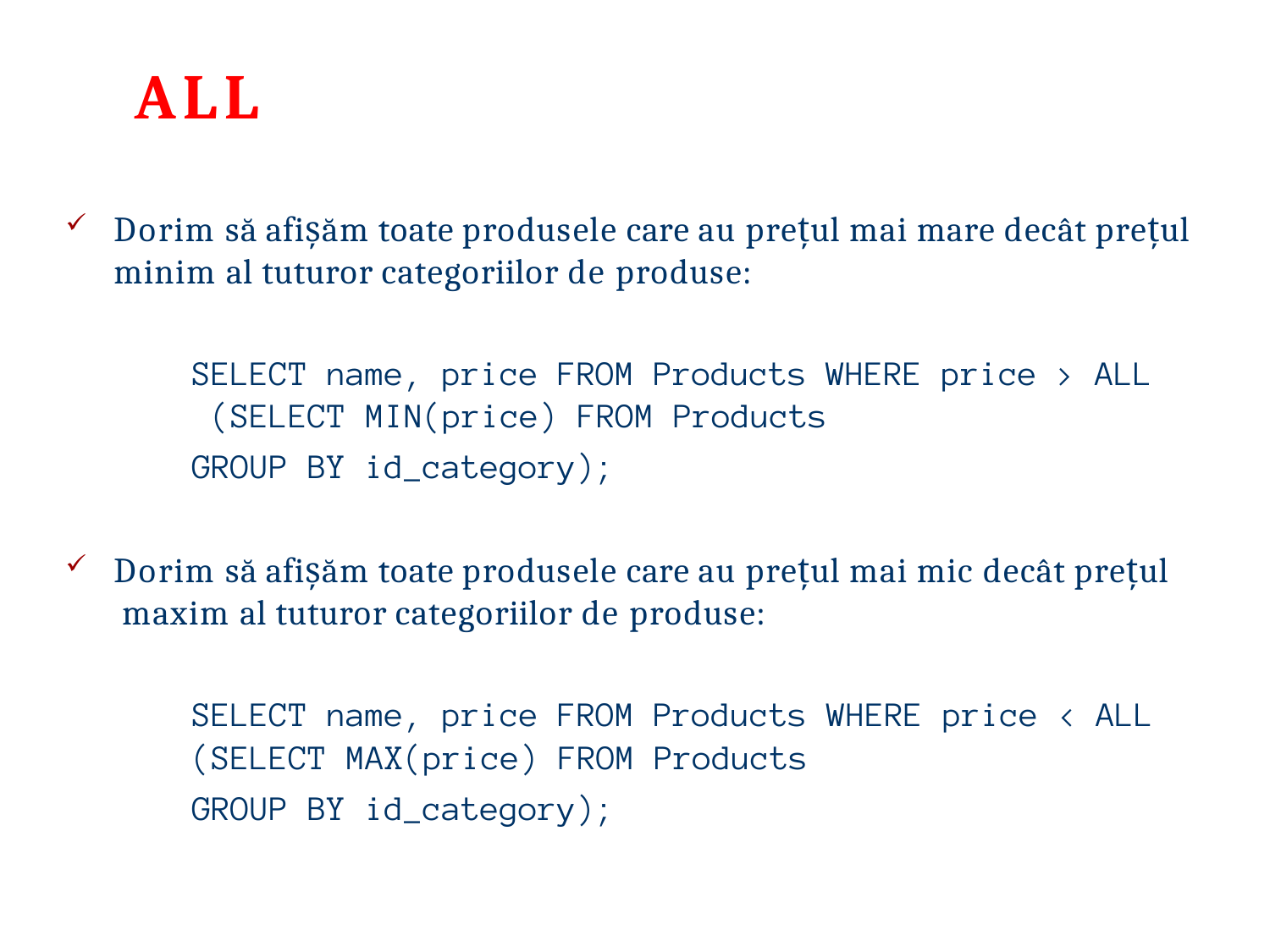

# ALL
Dorim să afișăm toate produsele care au prețul mai mare decât prețul  minim al tuturor categoriilor de produse:

SELECT name, price FROM Products WHERE price > ALL  (SELECT MIN(price) FROM Products
GROUP BY id_category);

Dorim să afișăm toate produsele care au prețul mai mic decât prețul  maxim al tuturor categoriilor de produse:

SELECT name, price FROM Products WHERE price < ALL
(SELECT MAX(price) FROM Products
GROUP BY id_category);